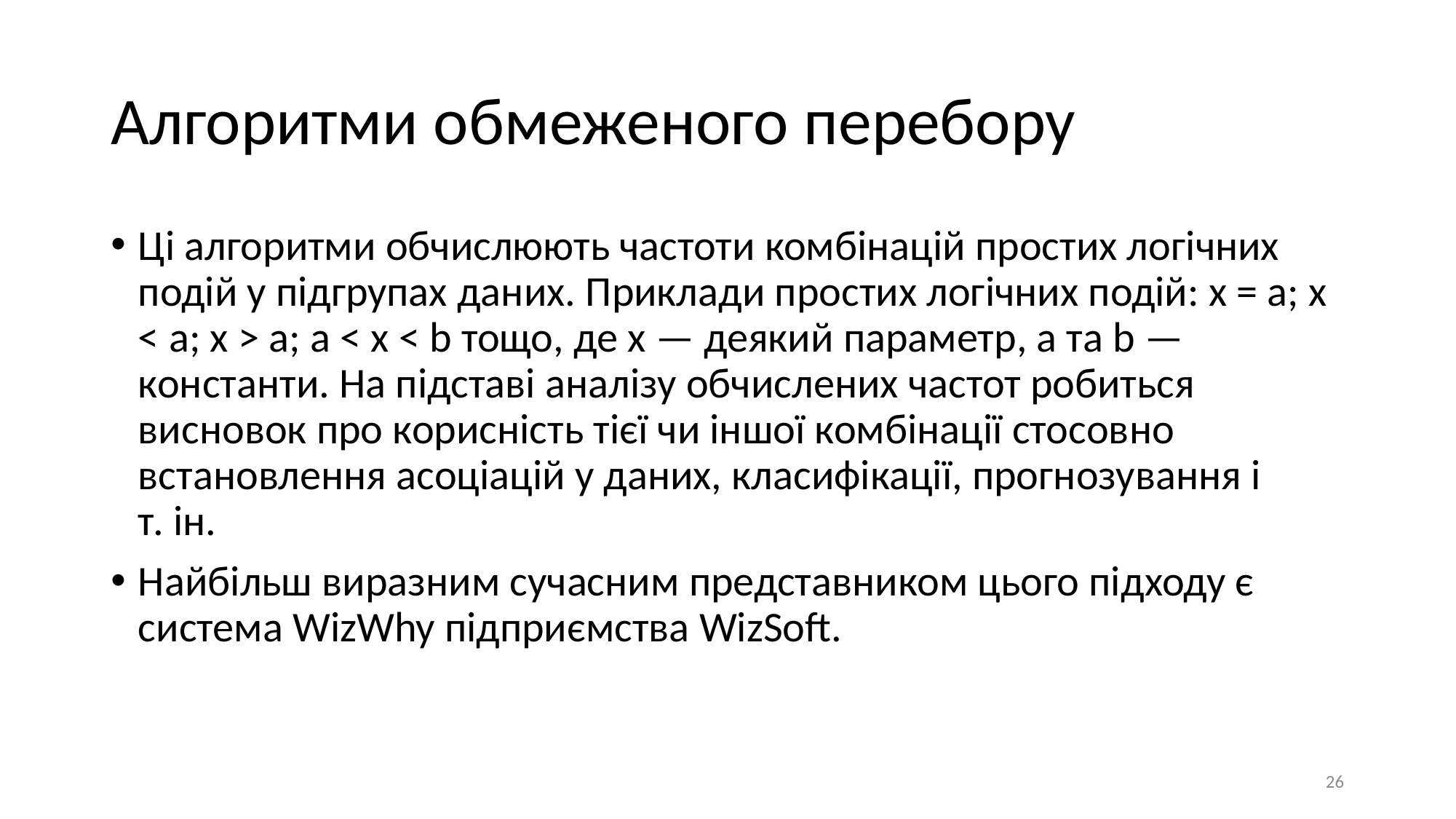

# Алгоритми обмеженого перебору
Ці алгоритми обчислюють частоти комбінацій простих логічних подій у підгрупах даних. Приклади простих логічних подій: x = a; x < a; x > a; a < x < b тощо, де x — деякий параметр, a та b — константи. На підставі аналізу обчислених частот робиться висновок про корисність тієї чи іншої комбінації стосовно встановлення асоціацій у даних, класифікації, прогнозування і т. ін.
Найбільш виразним сучасним представником цього підходу є система WizWhy підприємства WizSoft.

26